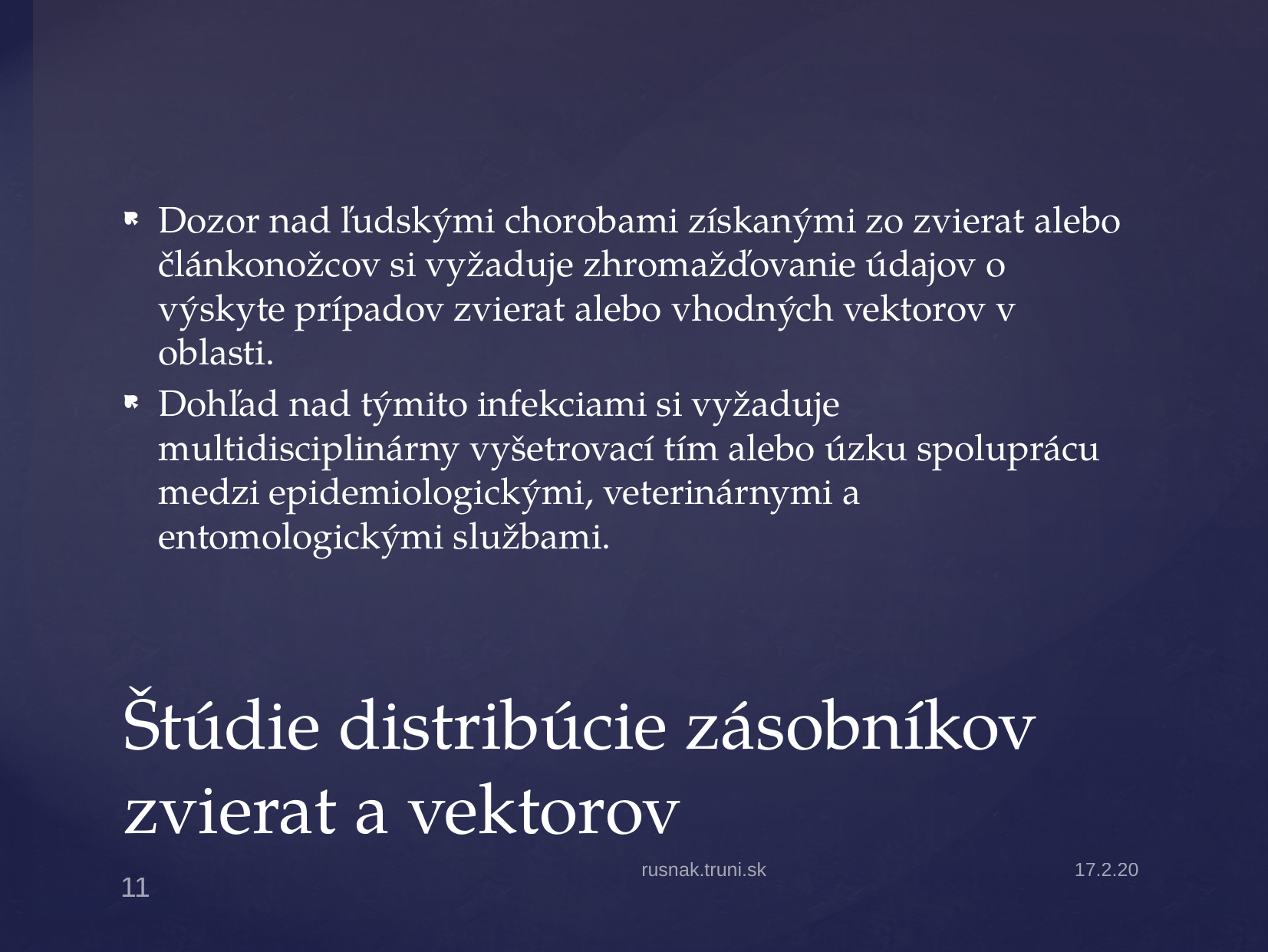

Dozor nad ľudskými chorobami získanými zo zvierat alebo článkonožcov si vyžaduje zhromažďovanie údajov o výskyte prípadov zvierat alebo vhodných vektorov v oblasti.
Dohľad nad týmito infekciami si vyžaduje multidisciplinárny vyšetrovací tím alebo úzku spoluprácu medzi epidemiologickými, veterinárnymi a entomologickými službami.
# Štúdie distribúcie zásobníkov zvierat a vektorov
rusnak.truni.sk
17.2.20
11